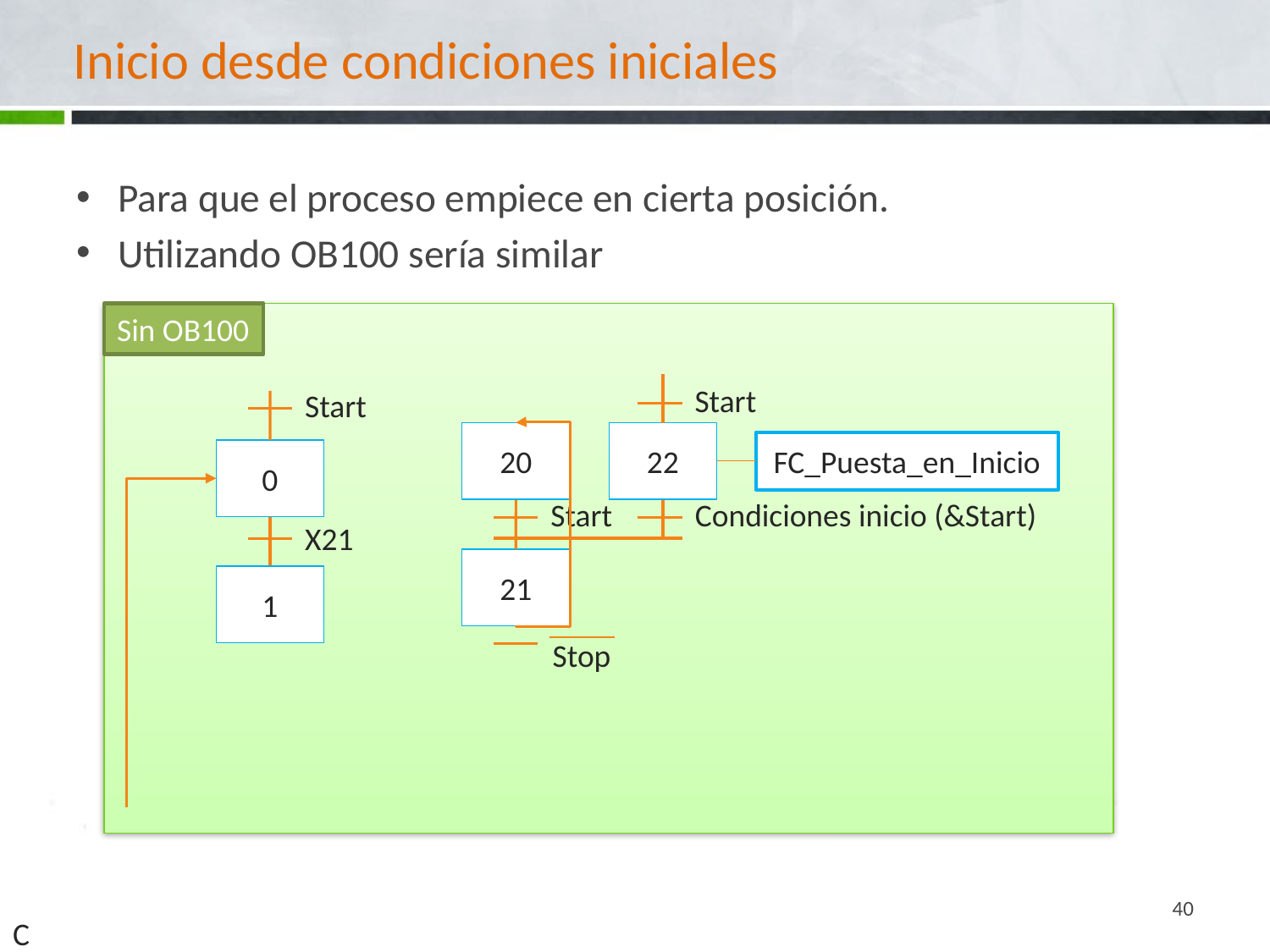

# Inicio desde condiciones iniciales
Para que el proceso empiece en cierta posición.
Utilizando OB100 sería similar

Sin OB100
Start
Start
20
22
FC_Puesta_en_Inicio
0
Start
Condiciones inicio (&Start)
X21
21
1
Stop
40
C